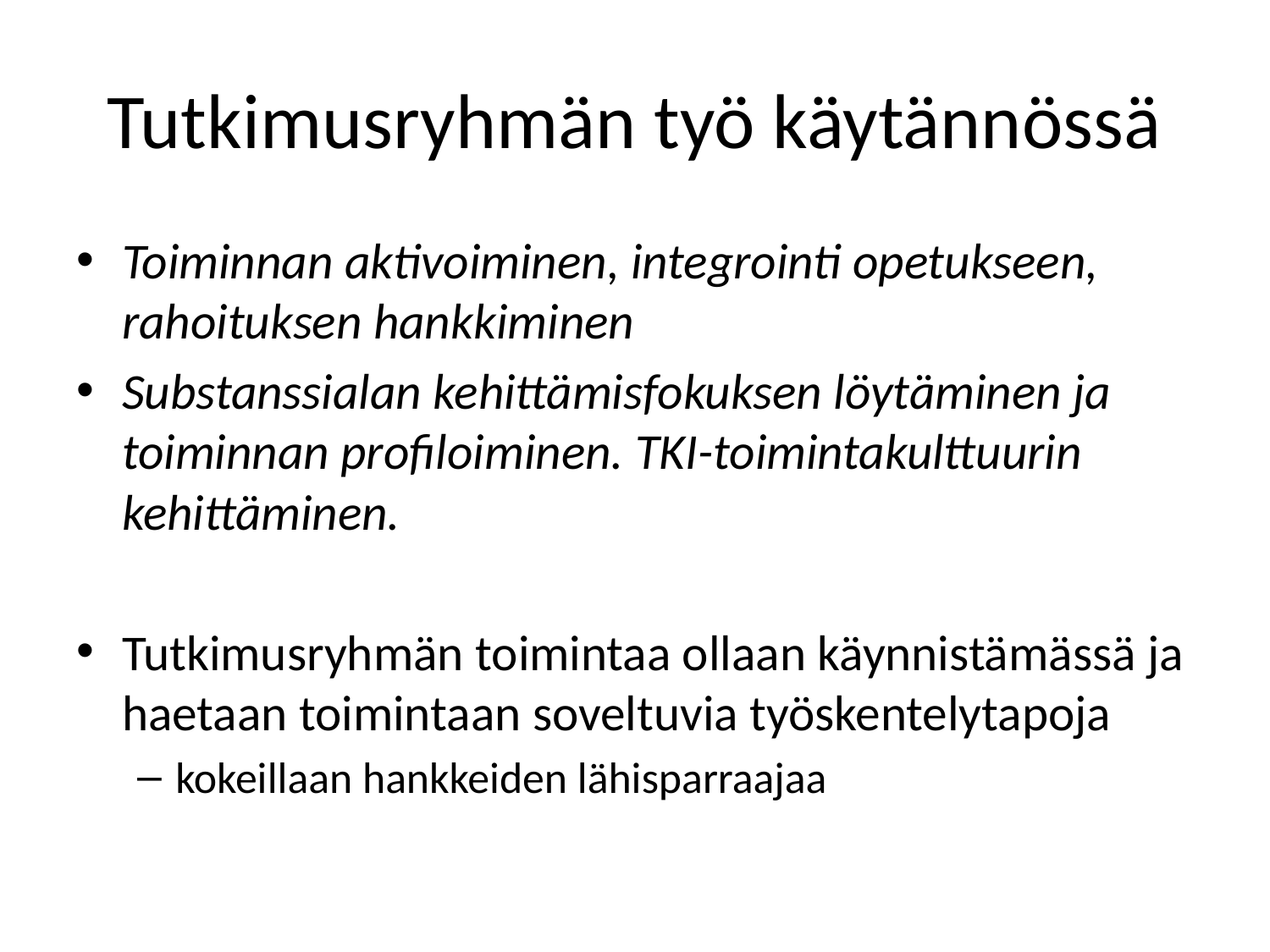

# Tutkimusryhmän työ käytännössä
Toiminnan aktivoiminen, integrointi opetukseen, rahoituksen hankkiminen
Substanssialan kehittämisfokuksen löytäminen ja toiminnan profiloiminen. TKI-toimintakulttuurin kehittäminen.

Tutkimusryhmän toimintaa ollaan käynnistämässä ja haetaan toimintaan soveltuvia työskentelytapoja
kokeillaan hankkeiden lähisparraajaa